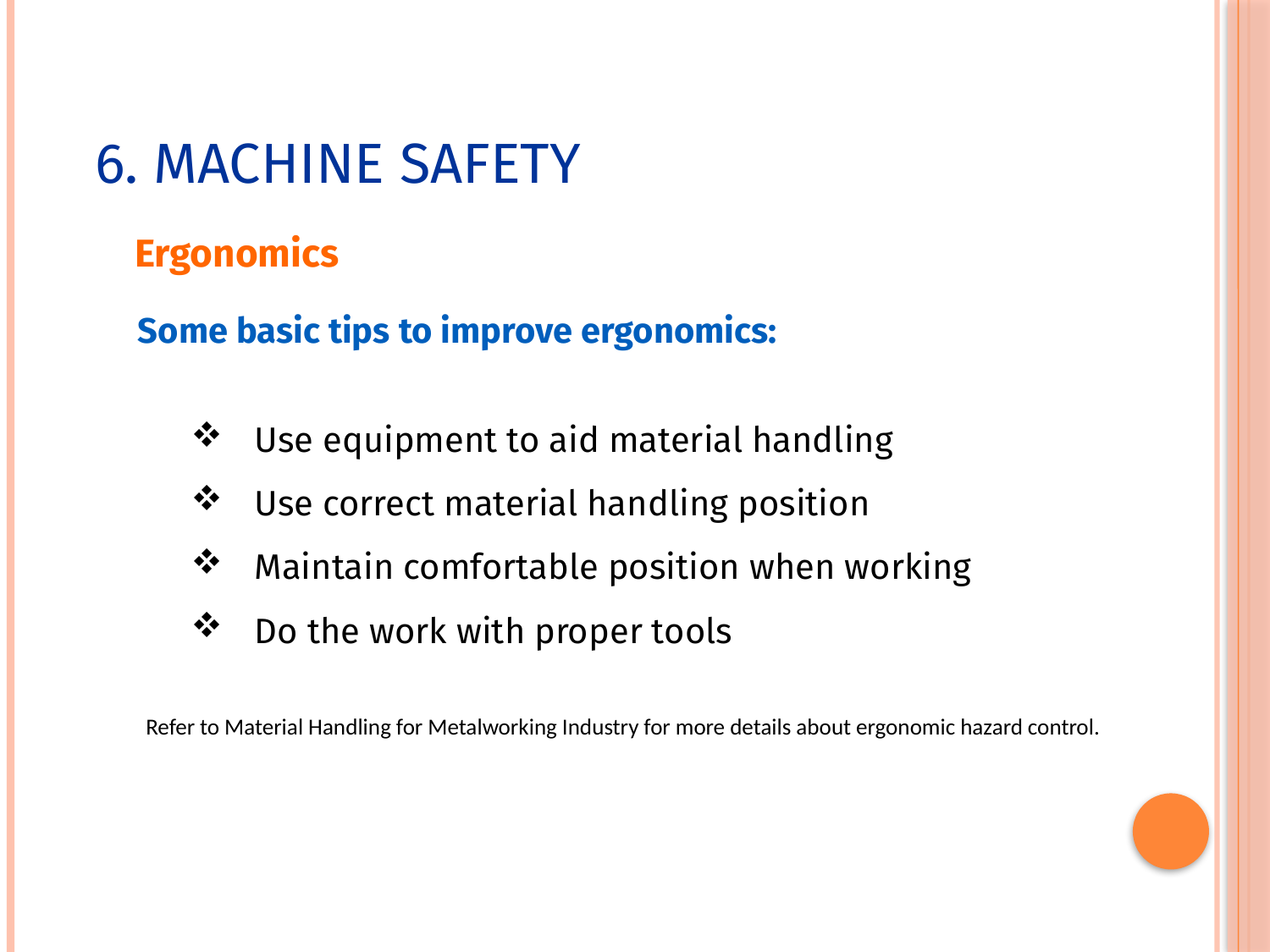

# 6. Machine Safety
Ergonomics
Some basic tips to improve ergonomics:
Use equipment to aid material handling
Use correct material handling position
Maintain comfortable position when working
Do the work with proper tools
Refer to Material Handling for Metalworking Industry for more details about ergonomic hazard control.